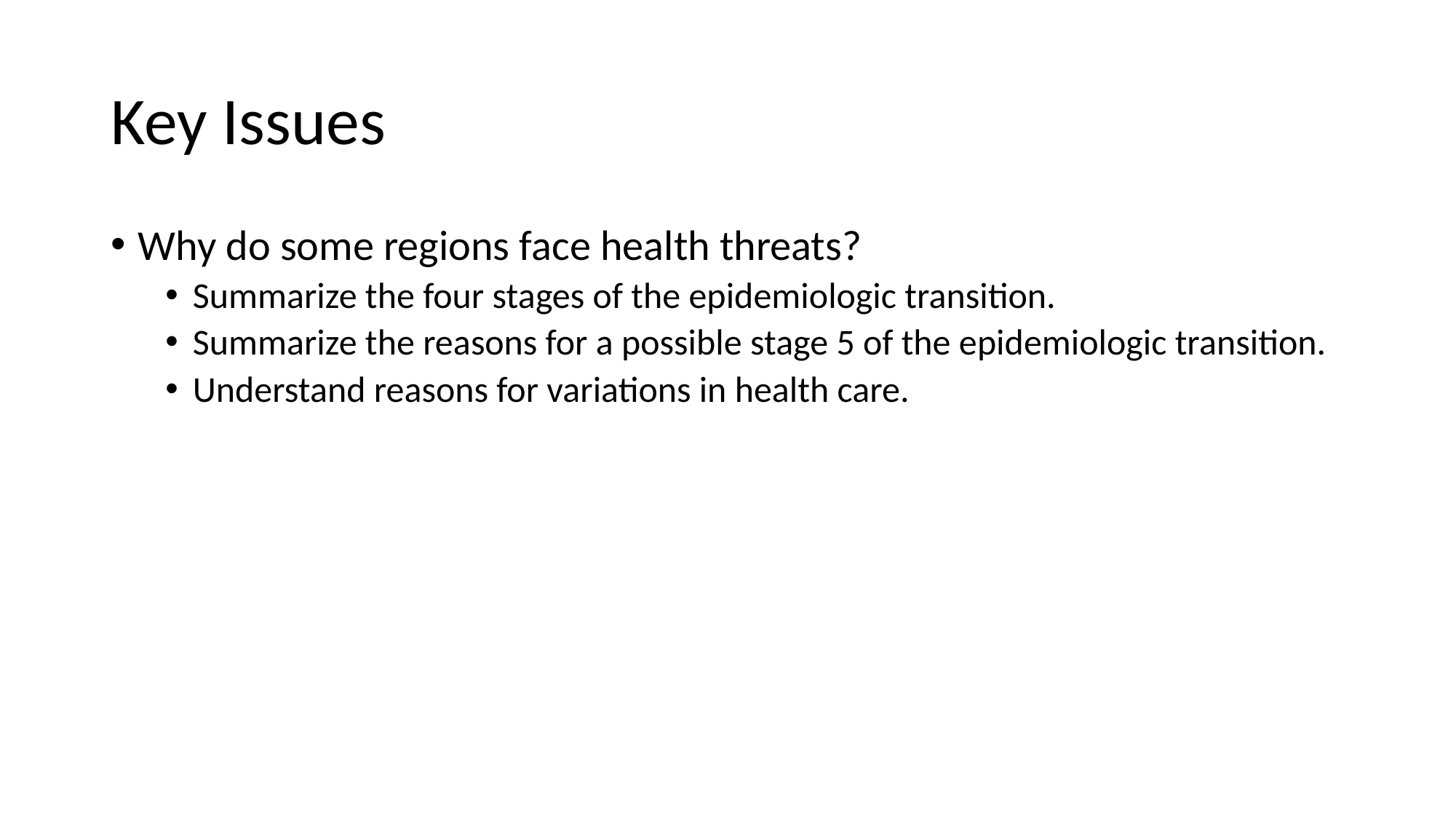

# Key Issues
Why do some regions face health threats?
Summarize the four stages of the epidemiologic transition.
Summarize the reasons for a possible stage 5 of the epidemiologic transition.
Understand reasons for variations in health care.